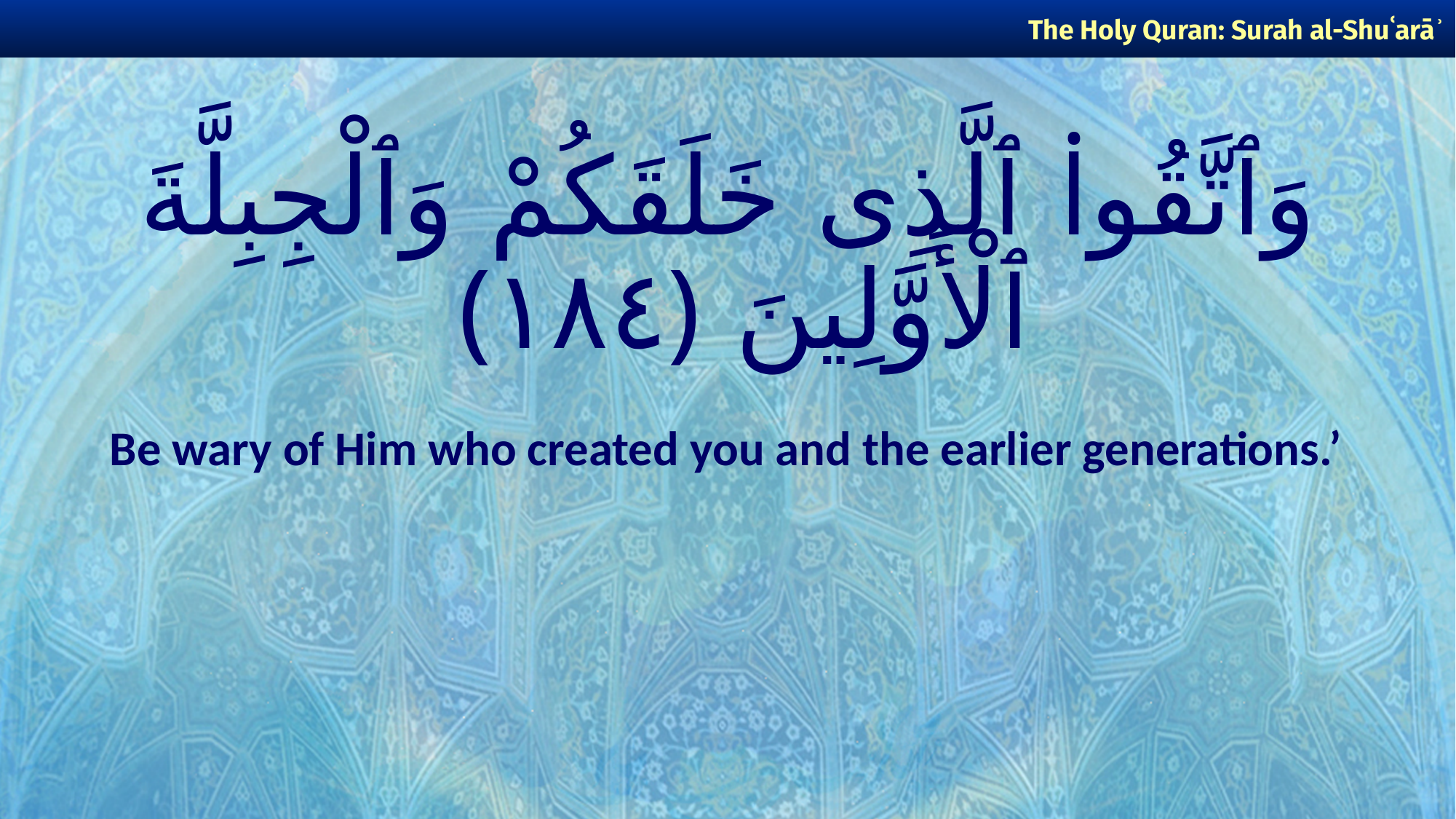

The Holy Quran: Surah al-Shuʿarāʾ
# وَٱتَّقُوا۟ ٱلَّذِى خَلَقَكُمْ وَٱلْجِبِلَّةَ ٱلْأَوَّلِينَ ﴿١٨٤﴾
Be wary of Him who created you and the earlier generations.’